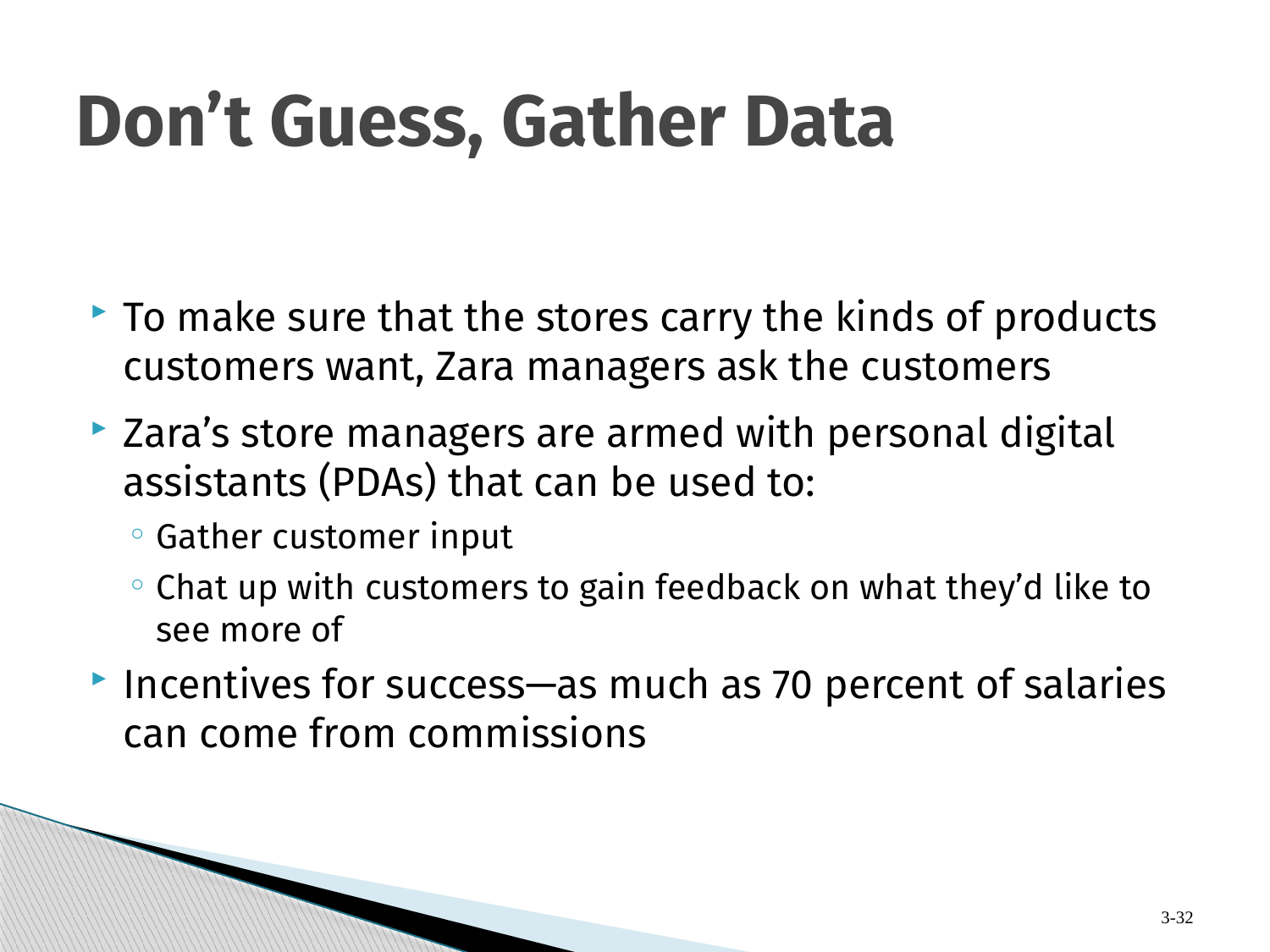

# Don’t Guess, Gather Data
To make sure that the stores carry the kinds of products customers want, Zara managers ask the customers
Zara’s store managers are armed with personal digital assistants (PDAs) that can be used to:
Gather customer input
Chat up with customers to gain feedback on what they’d like to see more of
Incentives for success—as much as 70 percent of salaries can come from commissions
3-32